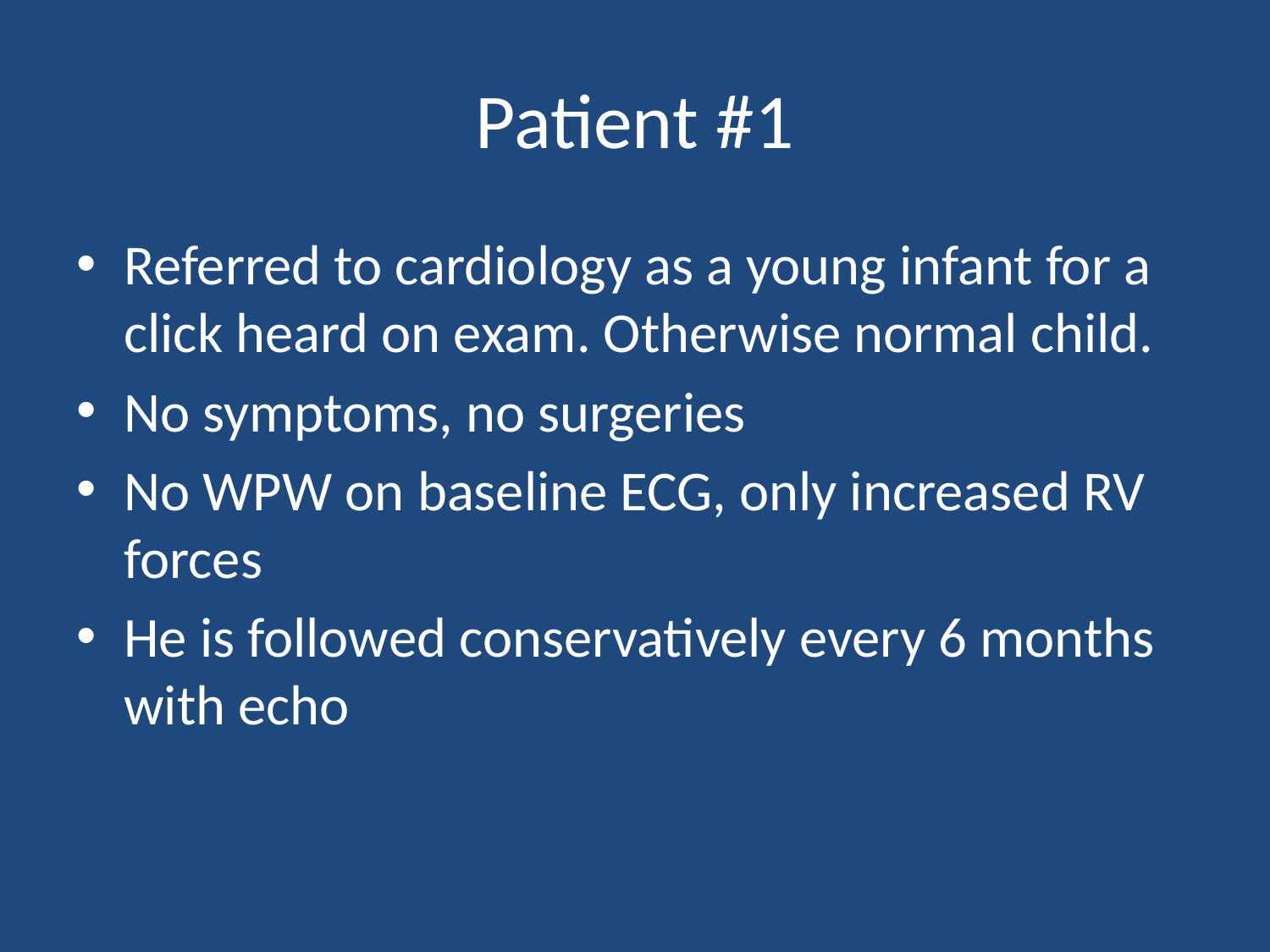

# Patient #1
Referred to cardiology as a young infant for a click heard on exam. Otherwise normal child.
No symptoms, no surgeries
No WPW on baseline ECG, only increased RV forces
He is followed conservatively every 6 months with echo